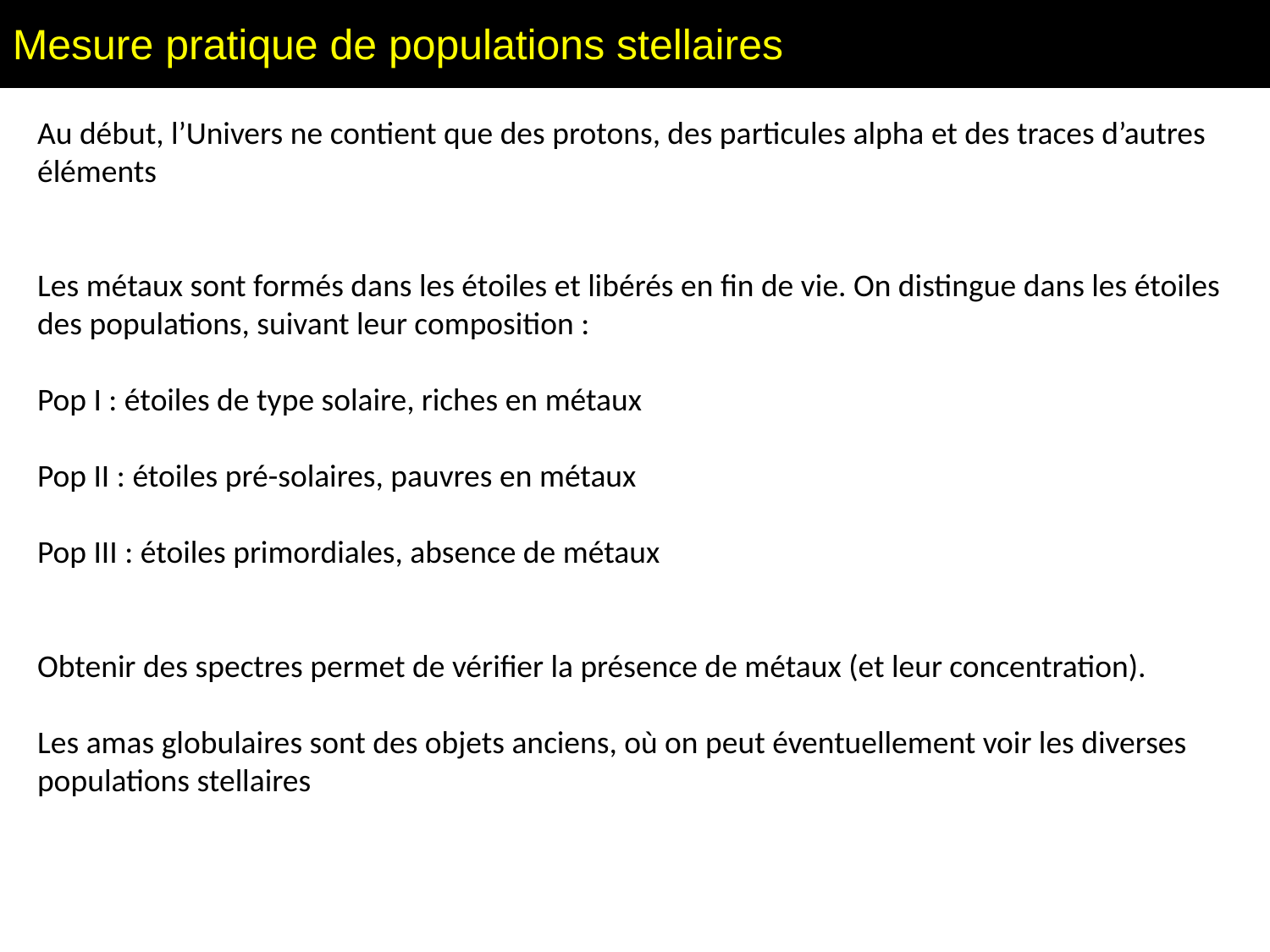

Mesure pratique de populations stellaires
Au début, l’Univers ne contient que des protons, des particules alpha et des traces d’autres éléments

Les métaux sont formés dans les étoiles et libérés en fin de vie. On distingue dans les étoiles des populations, suivant leur composition :

Pop I : étoiles de type solaire, riches en métaux

Pop II : étoiles pré-solaires, pauvres en métaux

Pop III : étoiles primordiales, absence de métaux

Obtenir des spectres permet de vérifier la présence de métaux (et leur concentration).

Les amas globulaires sont des objets anciens, où on peut éventuellement voir les diverses populations stellaires